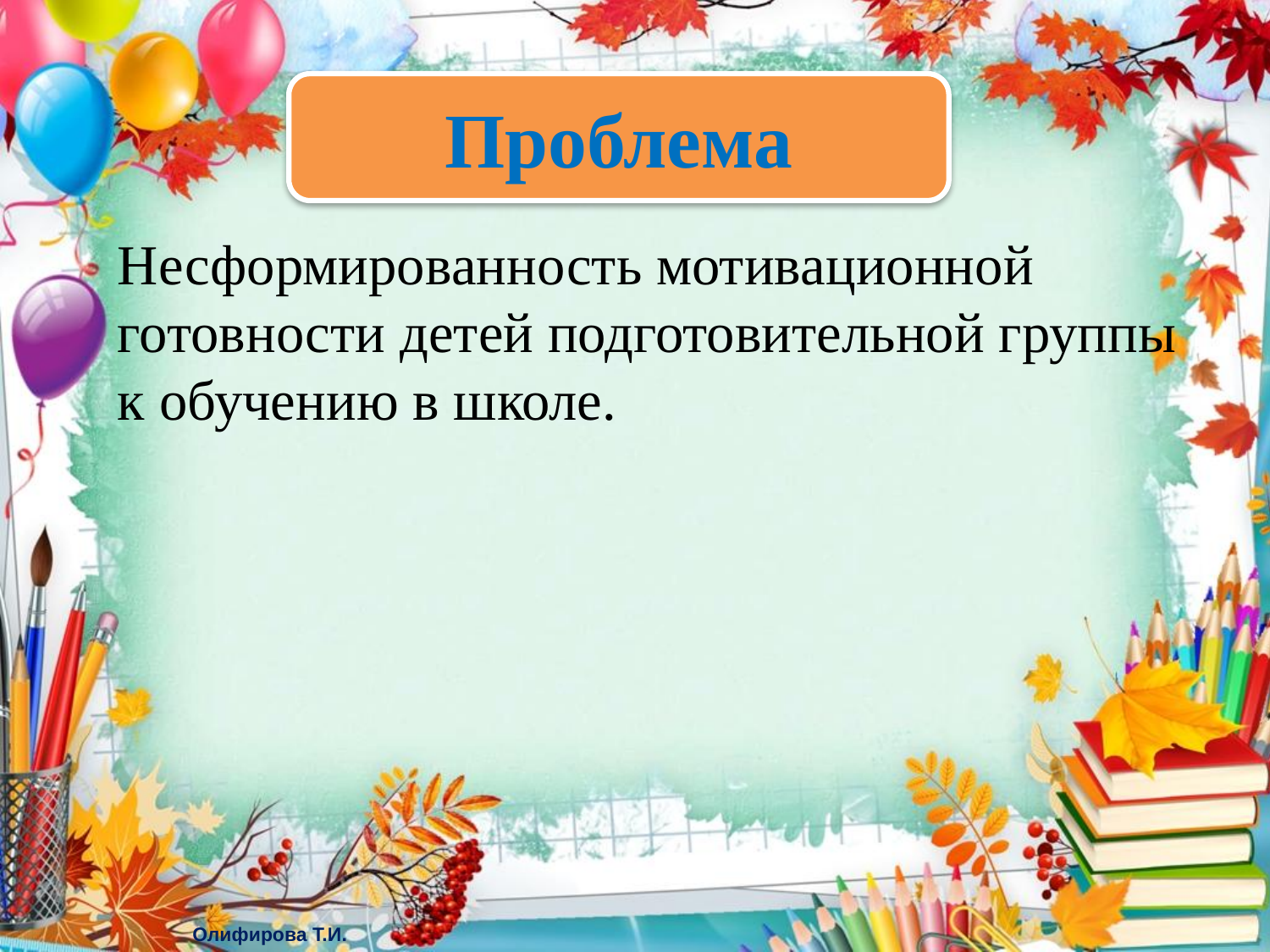

#
Проблема
Несформированность мотивационной готовности детей подготовительной группы к обучению в школе.